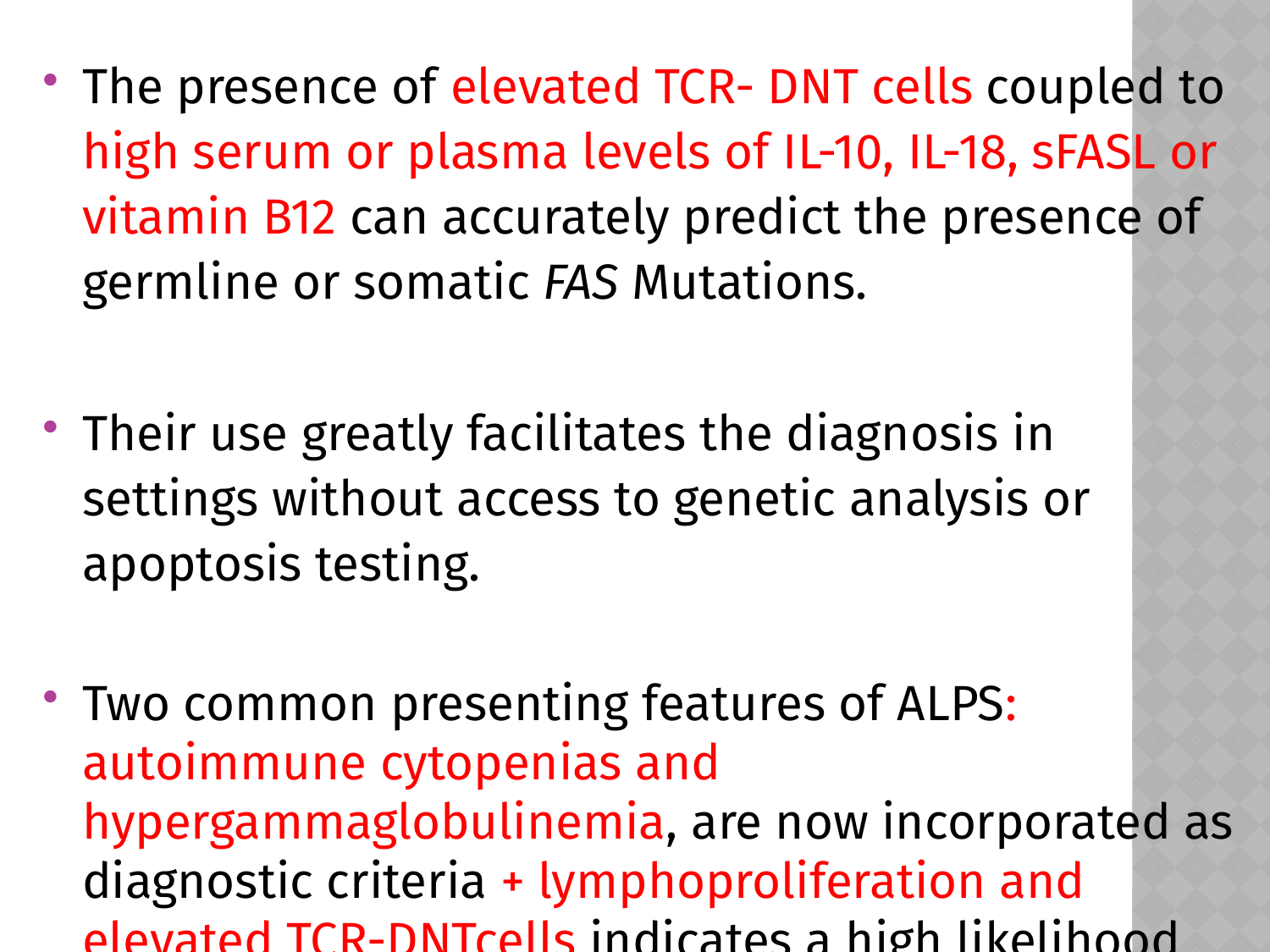

The presence of elevated TCR- DNT cells coupled to high serum or plasma levels of IL-10, IL-18, sFASL or vitamin B12 can accurately predict the presence of germline or somatic FAS Mutations.

Their use greatly facilitates the diagnosis in settings without access to genetic analysis or apoptosis testing.

Two common presenting features of ALPS: autoimmune cytopenias and hypergammaglobulinemia, are now incorporated as diagnostic criteria + lymphoproliferation and elevated TCR-DNTcells indicates a high likelihood of ALPS, these patients should referred for further testing